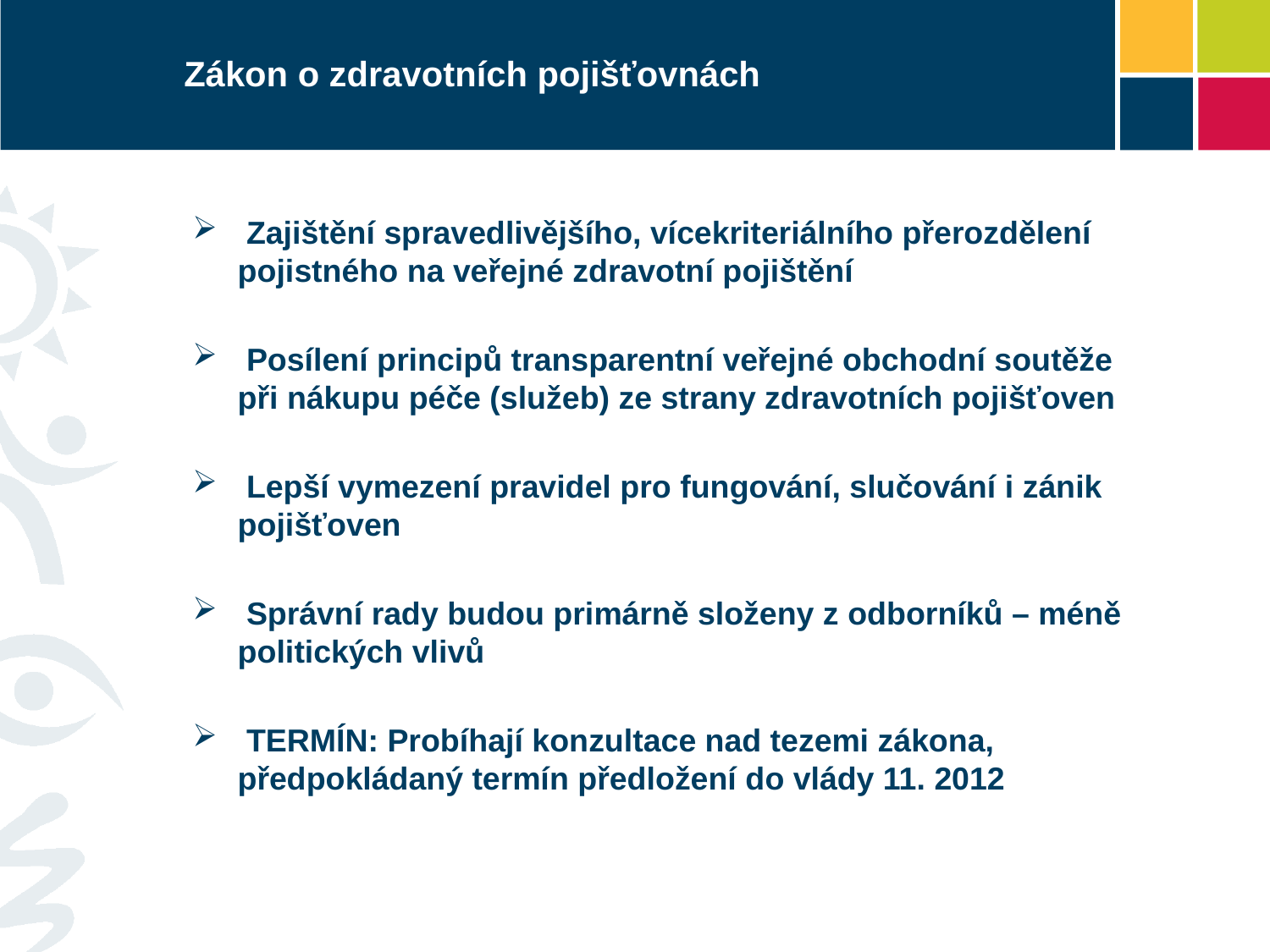

# Zákon o zdravotních pojišťovnách
 Zajištění spravedlivějšího, vícekriteriálního přerozdělení pojistného na veřejné zdravotní pojištění

 Posílení principů transparentní veřejné obchodní soutěže při nákupu péče (služeb) ze strany zdravotních pojišťoven

 Lepší vymezení pravidel pro fungování, slučování i zánik pojišťoven

 Správní rady budou primárně složeny z odborníků – méně politických vlivů

 TERMÍN: Probíhají konzultace nad tezemi zákona, předpokládaný termín předložení do vlády 11. 2012